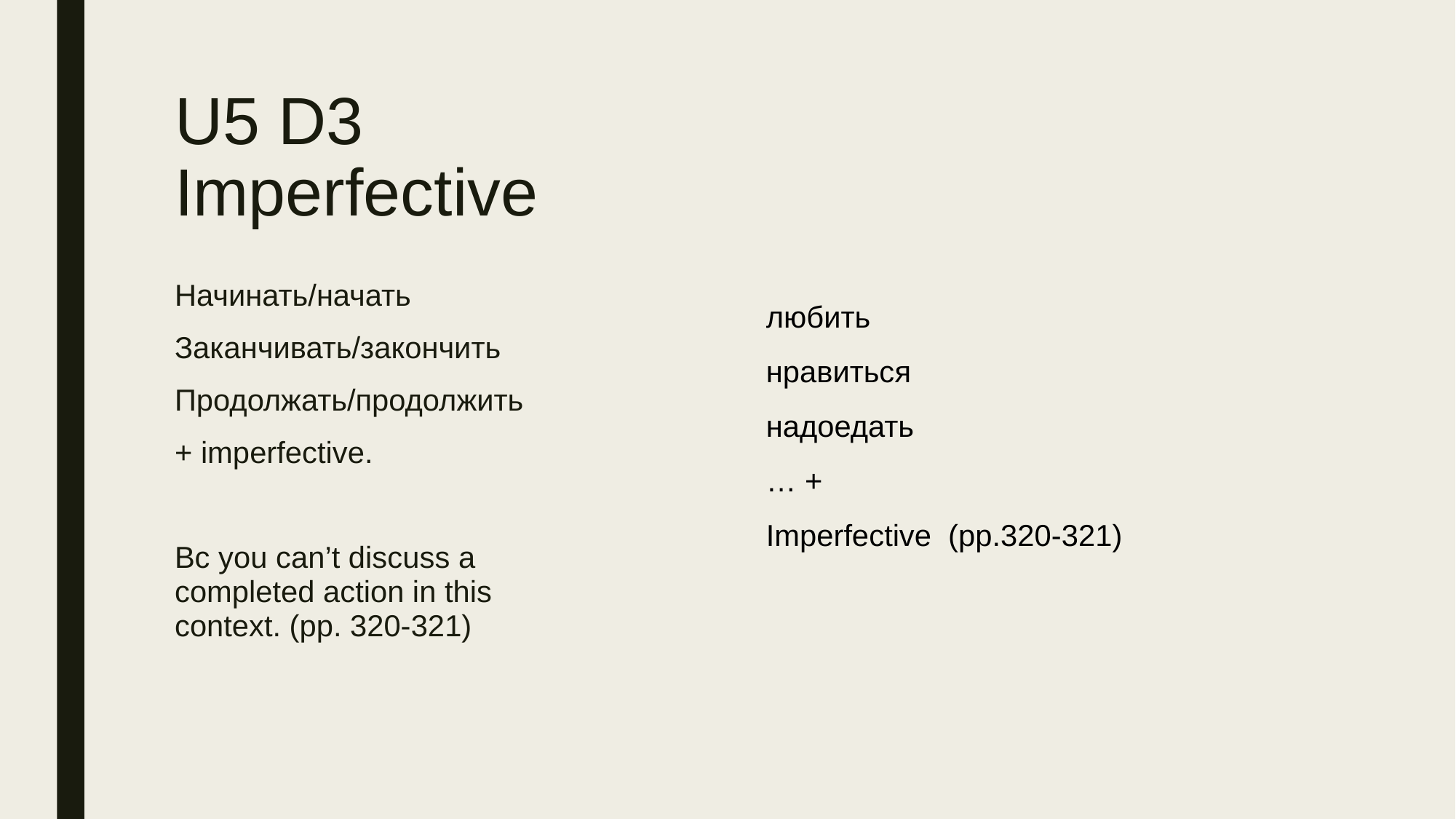

# U5 D3 Imperfective
Начинать/начать
Заканчивать/закончить
Продолжать/продолжить
+ imperfective.

Bc you can’t discuss a completed action in this context. (pp. 320-321)

любить
нравиться
надоедать
… +
Imperfective  (pp.320-321)